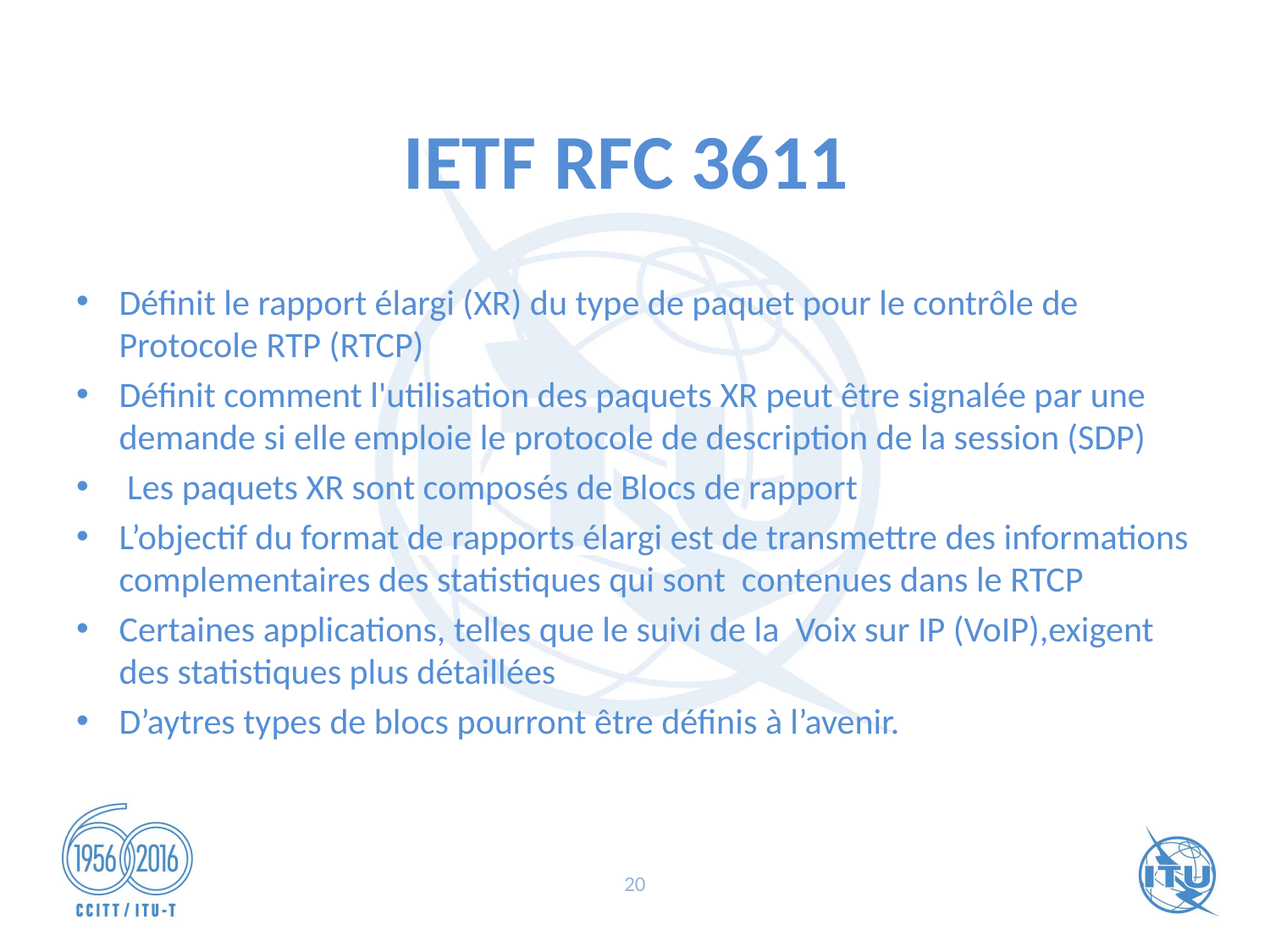

# IETF RFC 3611
Définit le rapport élargi (XR) du type de paquet pour le contrôle de Protocole RTP (RTCP)
Définit comment l'utilisation des paquets XR peut être signalée par une demande si elle emploie le protocole de description de la session (SDP)
 Les paquets XR sont composés de Blocs de rapport
L’objectif du format de rapports élargi est de transmettre des informations complementaires des statistiques qui sont  contenues dans le RTCP
Certaines applications, telles que le suivi de la  Voix sur IP (VoIP),exigent des statistiques plus détaillées
D’aytres types de blocs pourront être définis à l’avenir.
20